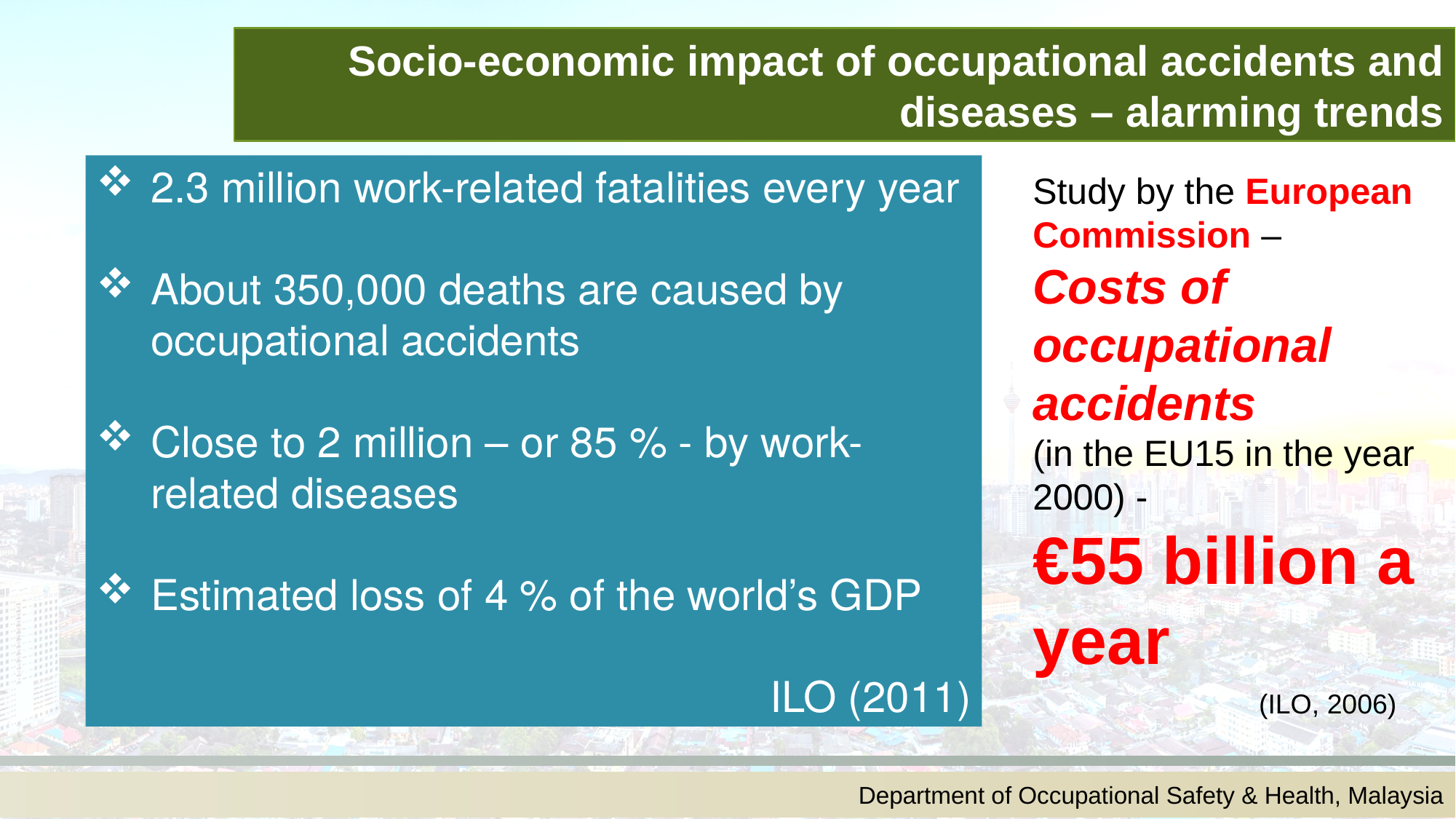

Socio-economic impact of occupational accidents and diseases – alarming trends
2.3 million work-related fatalities every year

About 350,000 deaths are caused by occupational accidents

Close to 2 million – or 85 % - by work-related diseases

Estimated loss of 4 % of the world’s GDP

ILO (2011)
Study by the European Commission –
Costs of occupational accidents
(in the EU15 in the year 2000) -
€55 billion a year
(ILO, 2006)